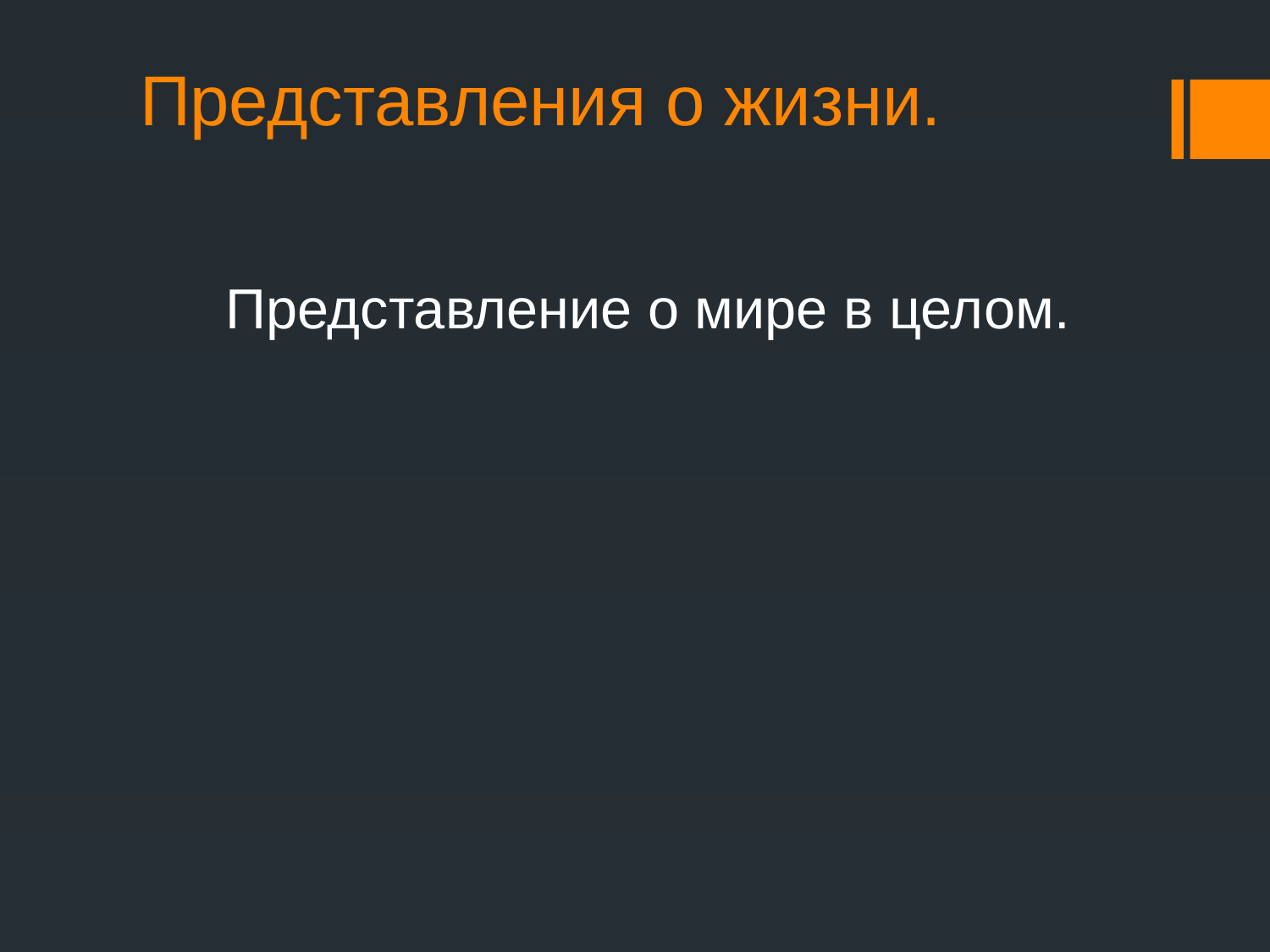

# Представления о жизни.
Представление о мире в целом.